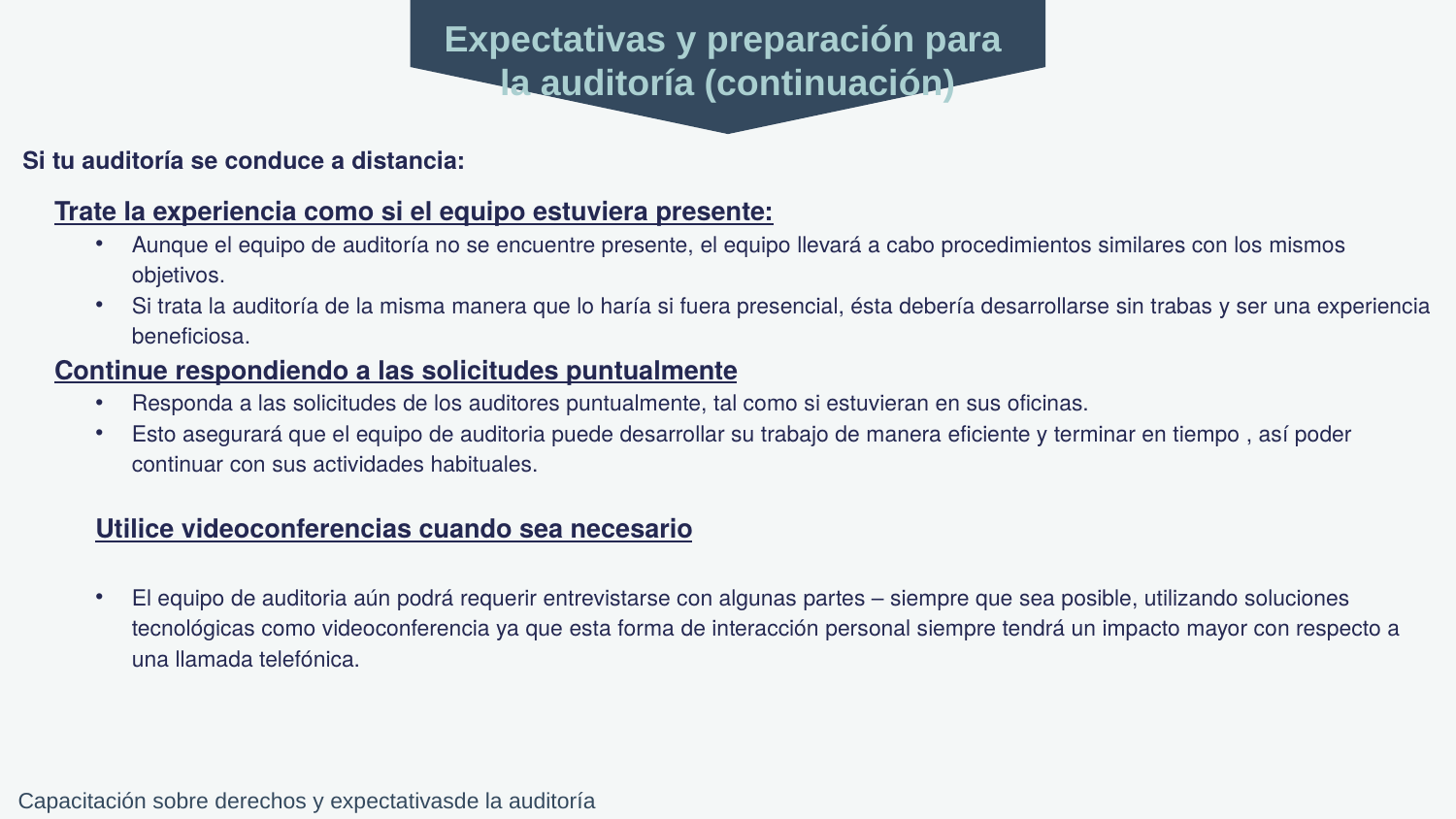

Expectativas y preparación para
la auditoría (continuación)
Si tu auditoría se conduce a distancia:
Trate la experiencia como si el equipo estuviera presente:
Aunque el equipo de auditoría no se encuentre presente, el equipo llevará a cabo procedimientos similares con los mismos objetivos.
Si trata la auditoría de la misma manera que lo haría si fuera presencial, ésta debería desarrollarse sin trabas y ser una experiencia beneficiosa.
Continue respondiendo a las solicitudes puntualmente
Responda a las solicitudes de los auditores puntualmente, tal como si estuvieran en sus oficinas.
Esto asegurará que el equipo de auditoria puede desarrollar su trabajo de manera eficiente y terminar en tiempo , así poder continuar con sus actividades habituales.

Utilice videoconferencias cuando sea necesario

El equipo de auditoria aún podrá requerir entrevistarse con algunas partes – siempre que sea posible, utilizando soluciones tecnológicas como videoconferencia ya que esta forma de interacción personal siempre tendrá un impacto mayor con respecto a una llamada telefónica.